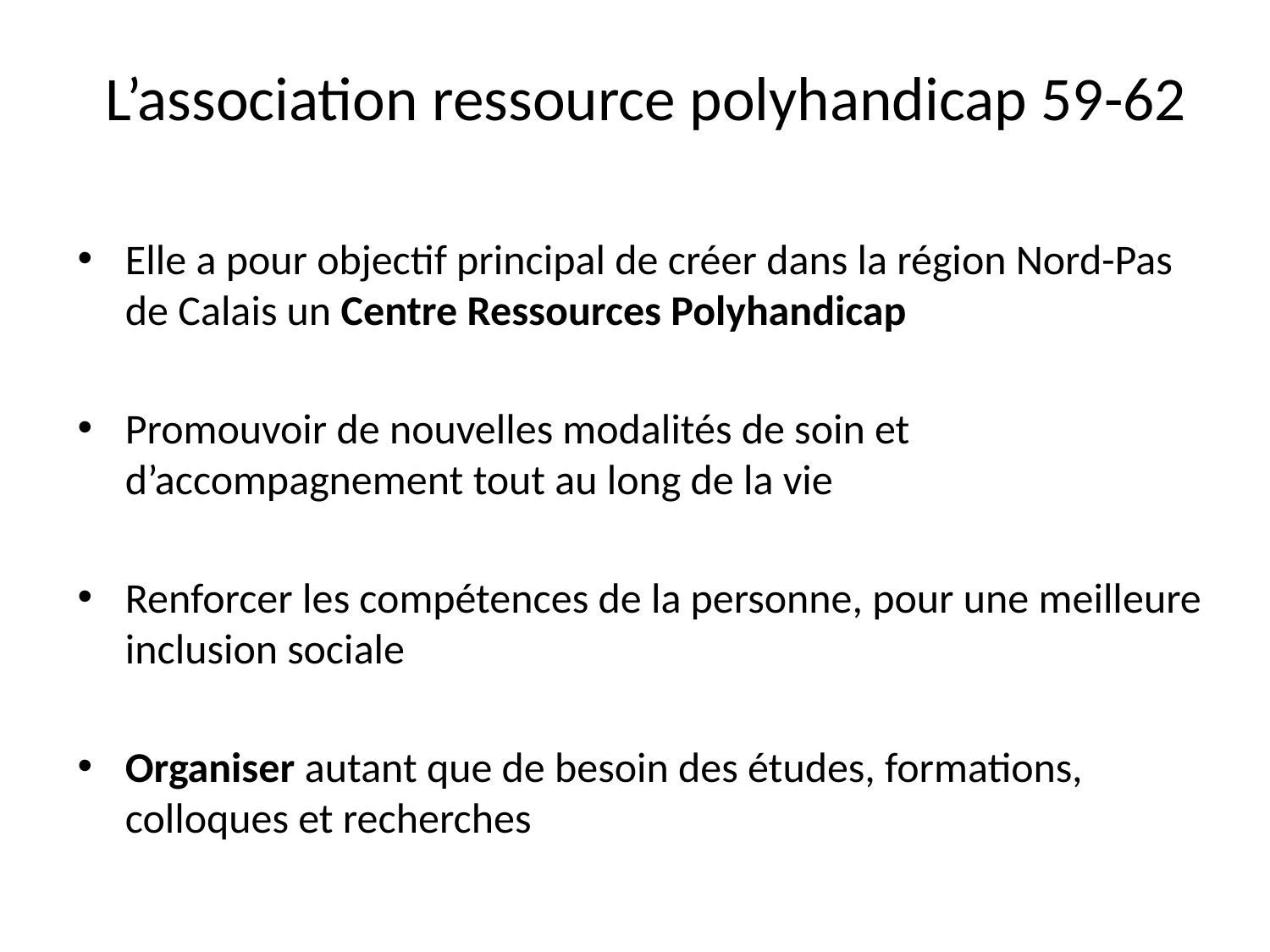

# L’association ressource polyhandicap 59-62
Elle a pour objectif principal de créer dans la région Nord-Pas de Calais un Centre Ressources Polyhandicap

Promouvoir de nouvelles modalités de soin et d’accompagnement tout au long de la vie

Renforcer les compétences de la personne, pour une meilleure inclusion sociale

Organiser autant que de besoin des études, formations, colloques et recherches